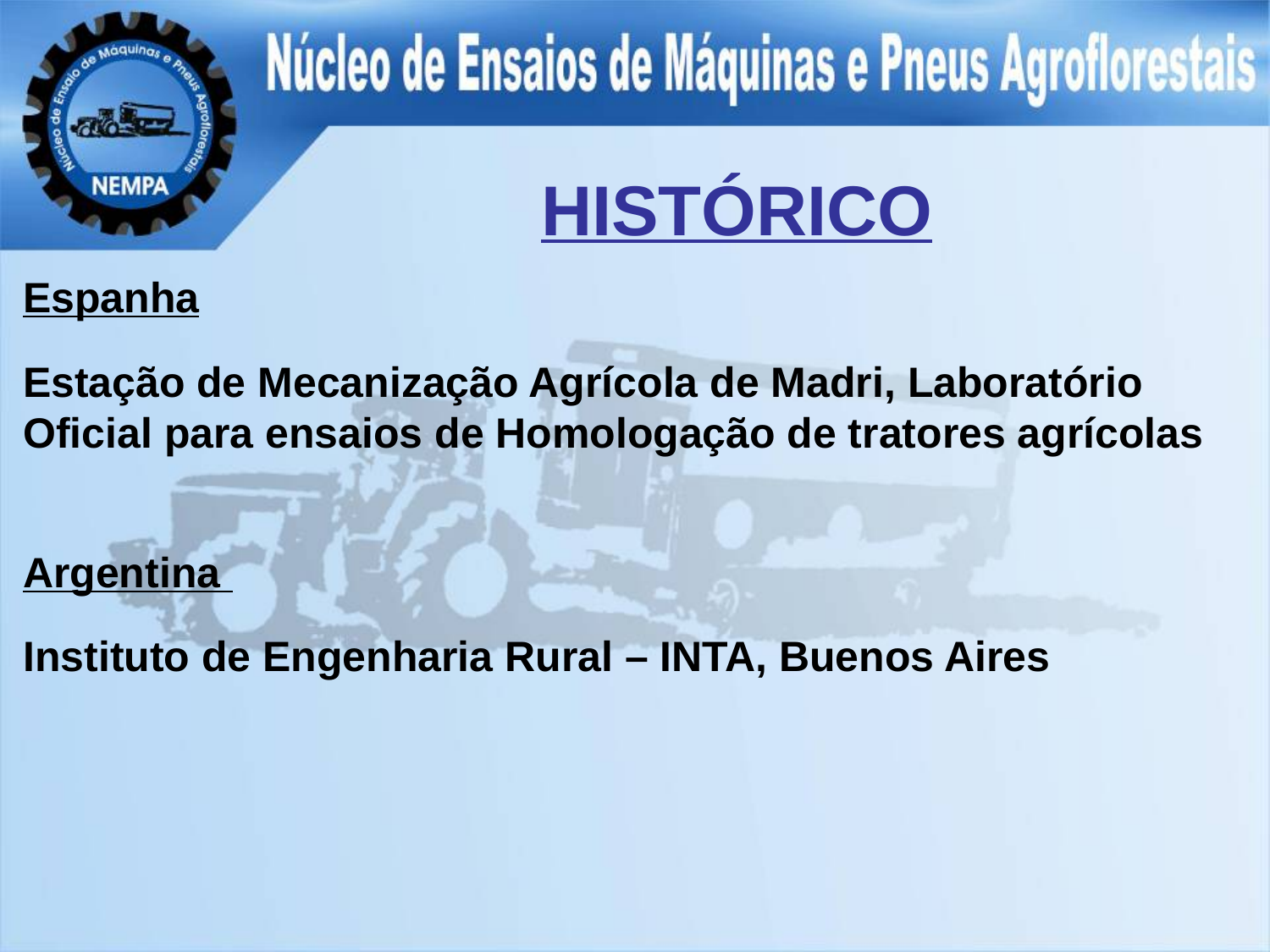

HISTÓRICO
Espanha
Estação de Mecanização Agrícola de Madri, Laboratório Oficial para ensaios de Homologação de tratores agrícolas
Argentina
Instituto de Engenharia Rural – INTA, Buenos Aires